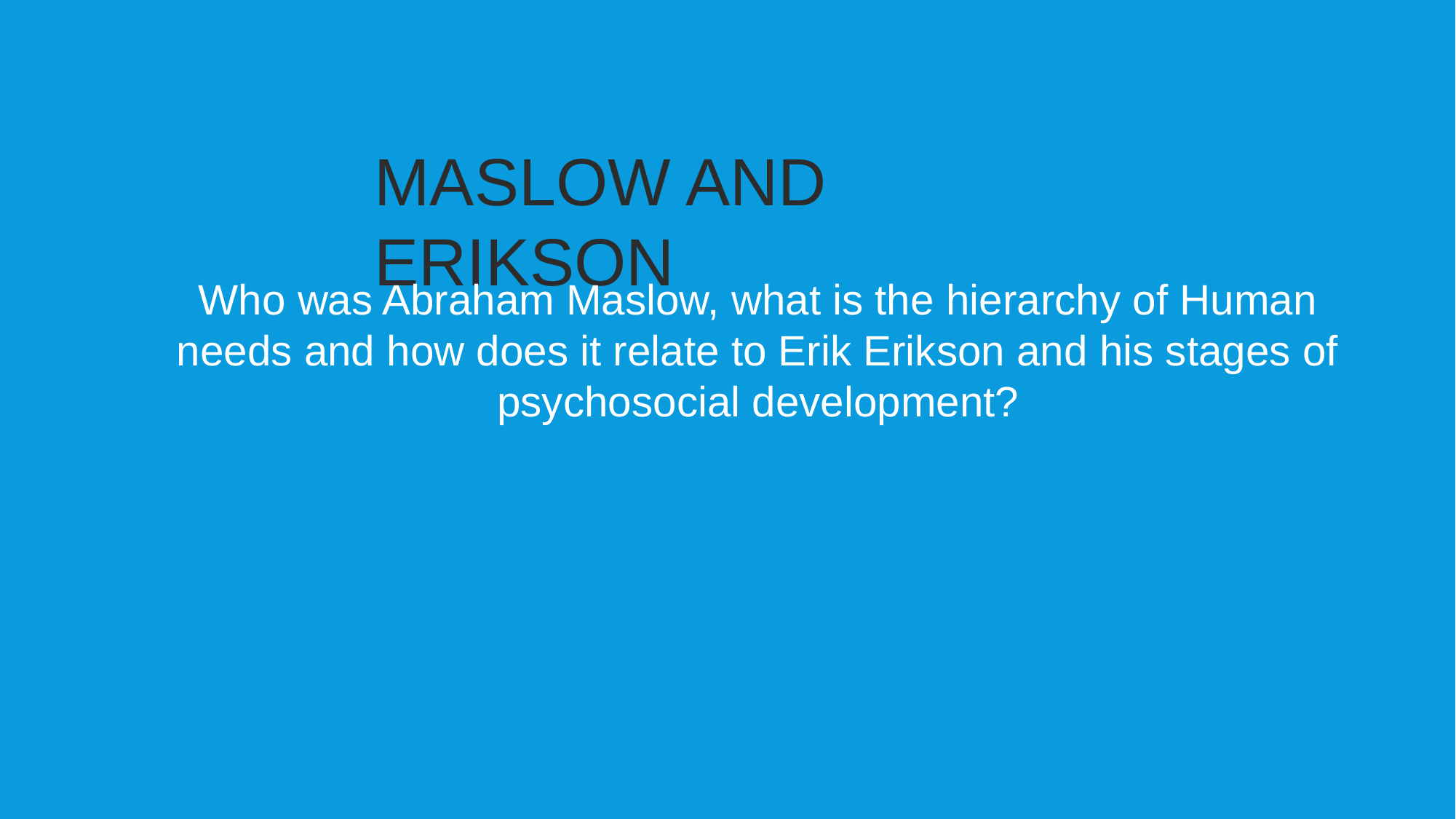

MASLOW AND ERIKSON
Who was Abraham Maslow, what is the hierarchy of Human needs and how does it relate to Erik Erikson and his stages of psychosocial development?